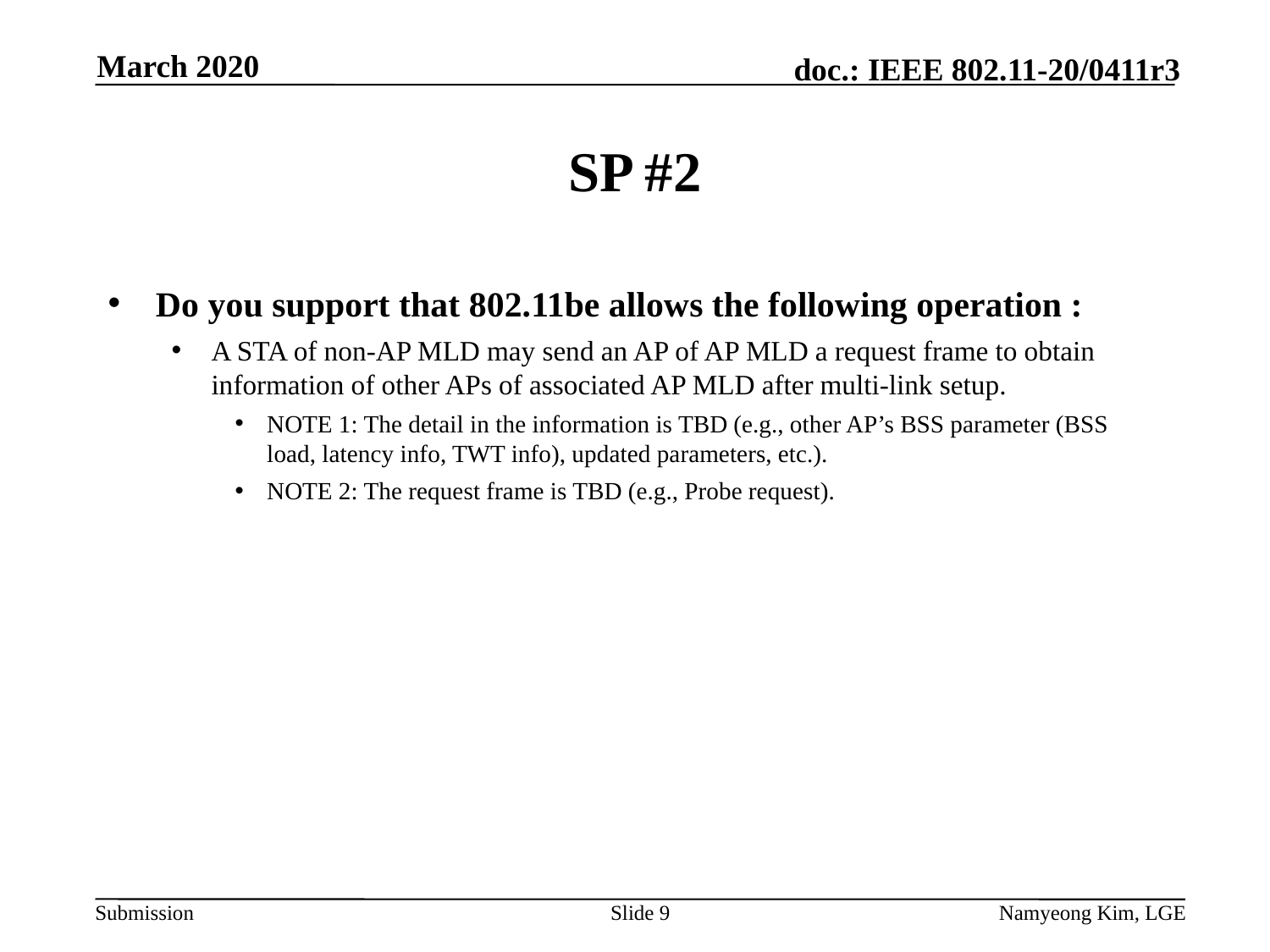

March 2020
# SP #2
Do you support that 802.11be allows the following operation :
A STA of non-AP MLD may send an AP of AP MLD a request frame to obtain information of other APs of associated AP MLD after multi-link setup.
NOTE 1: The detail in the information is TBD (e.g., other AP’s BSS parameter (BSS load, latency info, TWT info), updated parameters, etc.).
NOTE 2: The request frame is TBD (e.g., Probe request).

Slide 9
Namyeong Kim, LGE